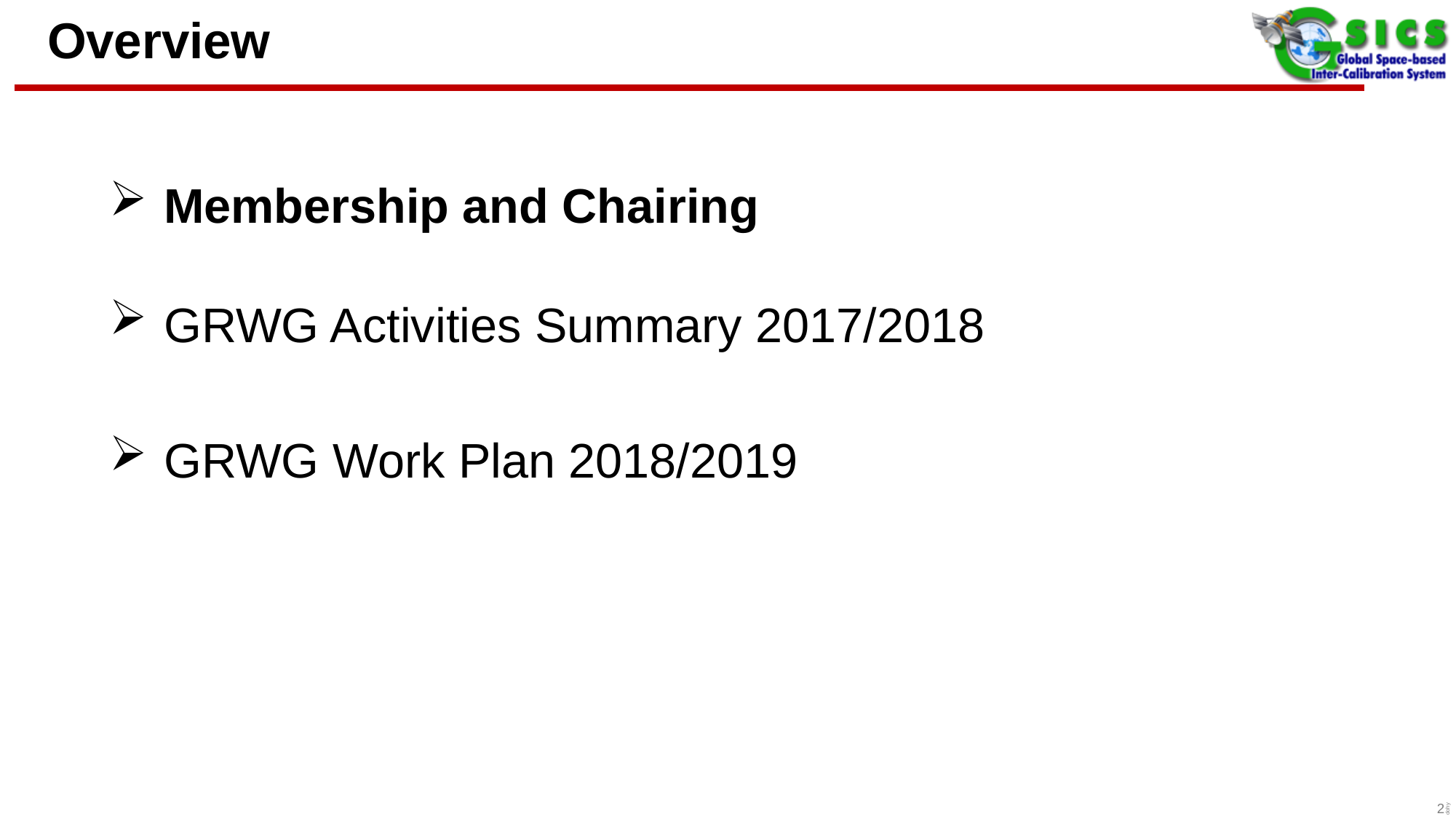

# Overview
Membership and Chairing

GRWG Activities Summary 2017/2018

GRWG Work Plan 2018/2019